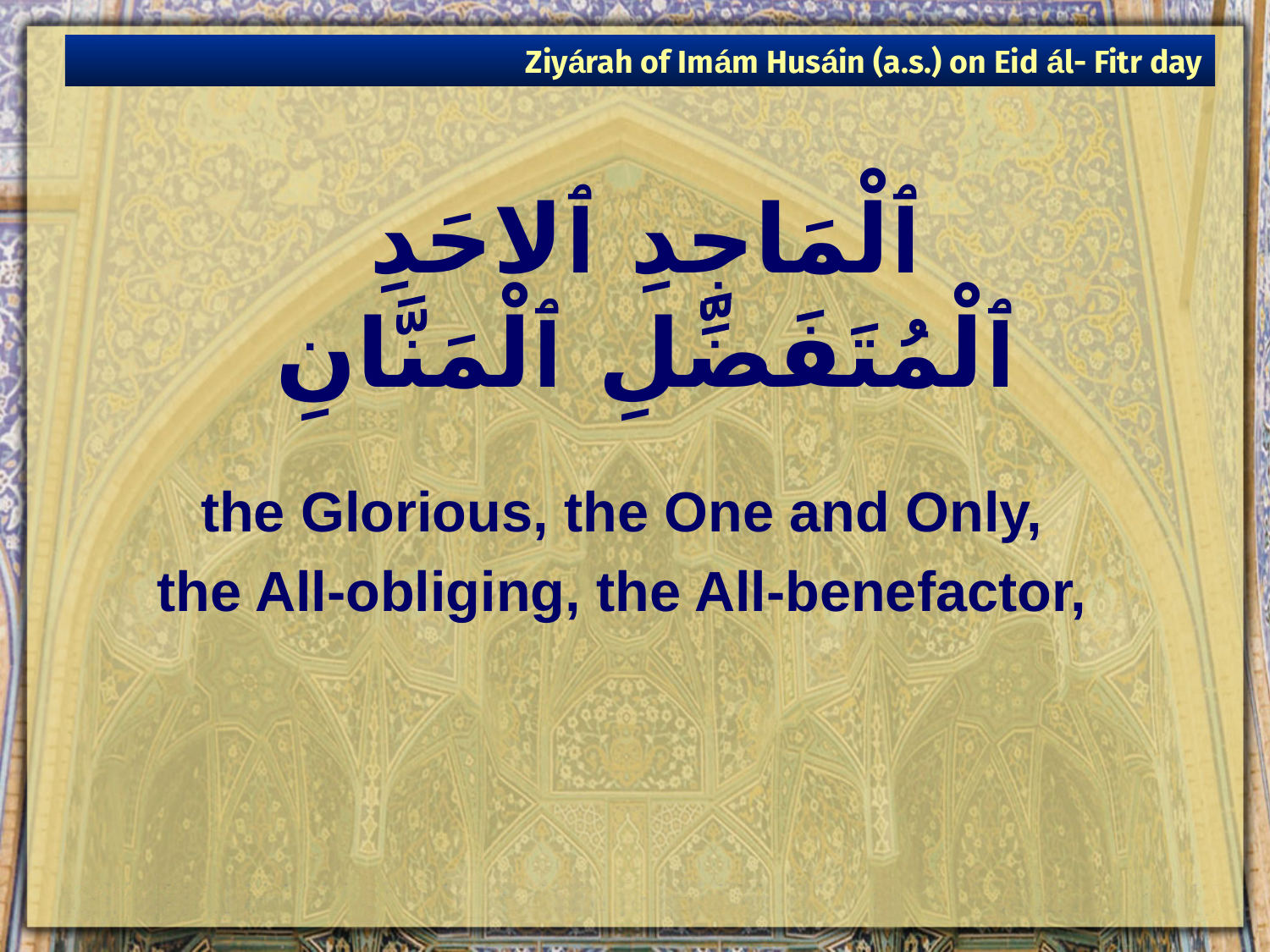

Ziyárah of Imám Husáin (a.s.) on Eid ál- Fitr day
# ٱلْمَاجِدِ ٱلاحَدِ ٱلْمُتَفَضِّلِ ٱلْمَنَّانِ
the Glorious, the One and Only,
the All-obliging, the All-benefactor,